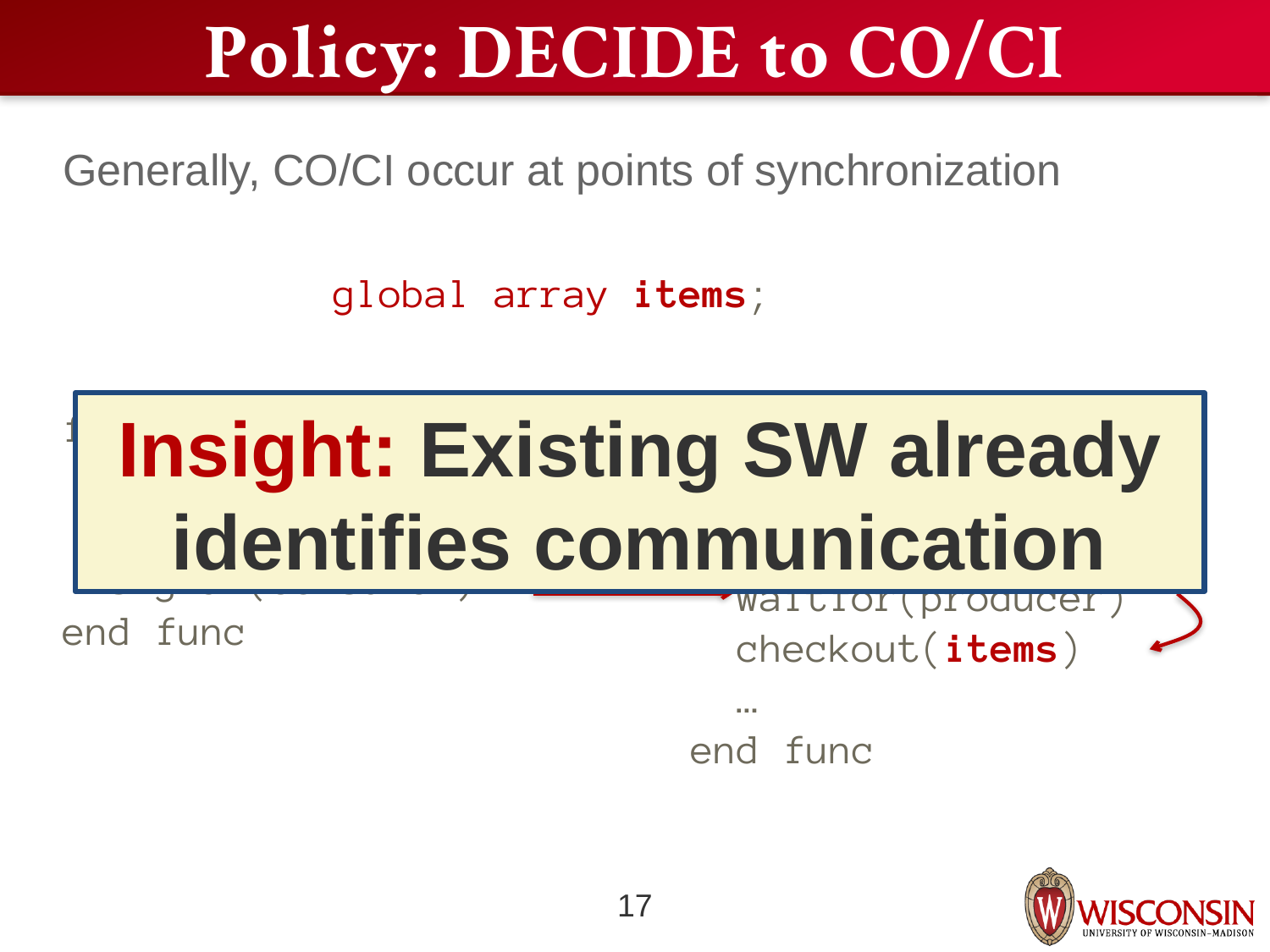

# Policy: DECIDE to CO/CI
Generally, CO/CI occur at points of synchronization
global array items;
Insight: Existing SW already identifies communication
func producer(…)
  <populate items>
  checkin(items)
  signal(consumer)
end func
func consumer(…)
  waitfor(producer)
  checkout(items)
  …
end func